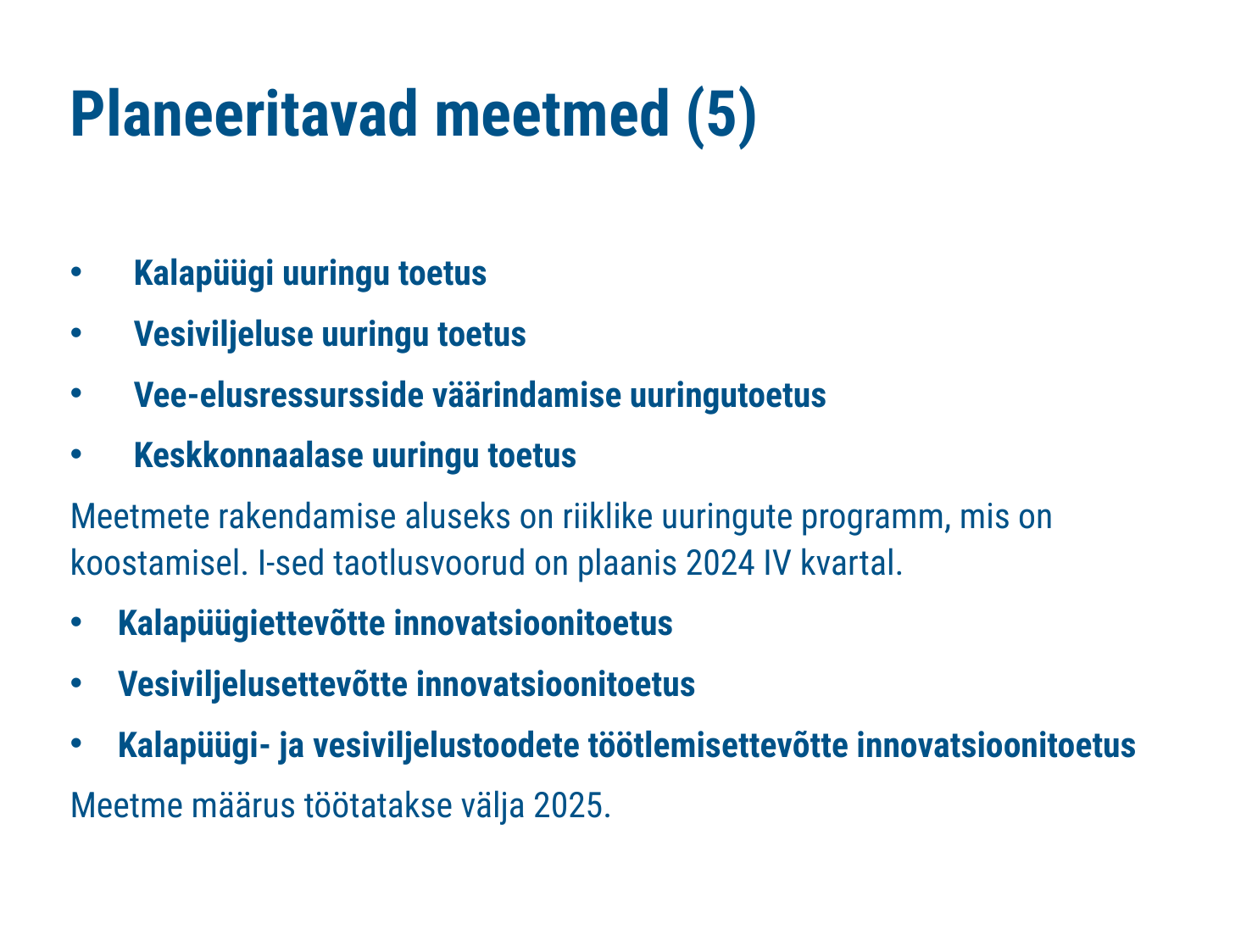

# Planeeritavad meetmed (5)
Kalapüügi uuringu toetus
Vesiviljeluse uuringu toetus
Vee-elusressursside väärindamise uuringutoetus
Keskkonnaalase uuringu toetus
Meetmete rakendamise aluseks on riiklike uuringute programm, mis on koostamisel. I-sed taotlusvoorud on plaanis 2024 IV kvartal.
Kalapüügiettevõtte innovatsioonitoetus
Vesiviljelusettevõtte innovatsioonitoetus
Kalapüügi- ja vesiviljelustoodete töötlemisettevõtte innovatsioonitoetus
Meetme määrus töötatakse välja 2025.